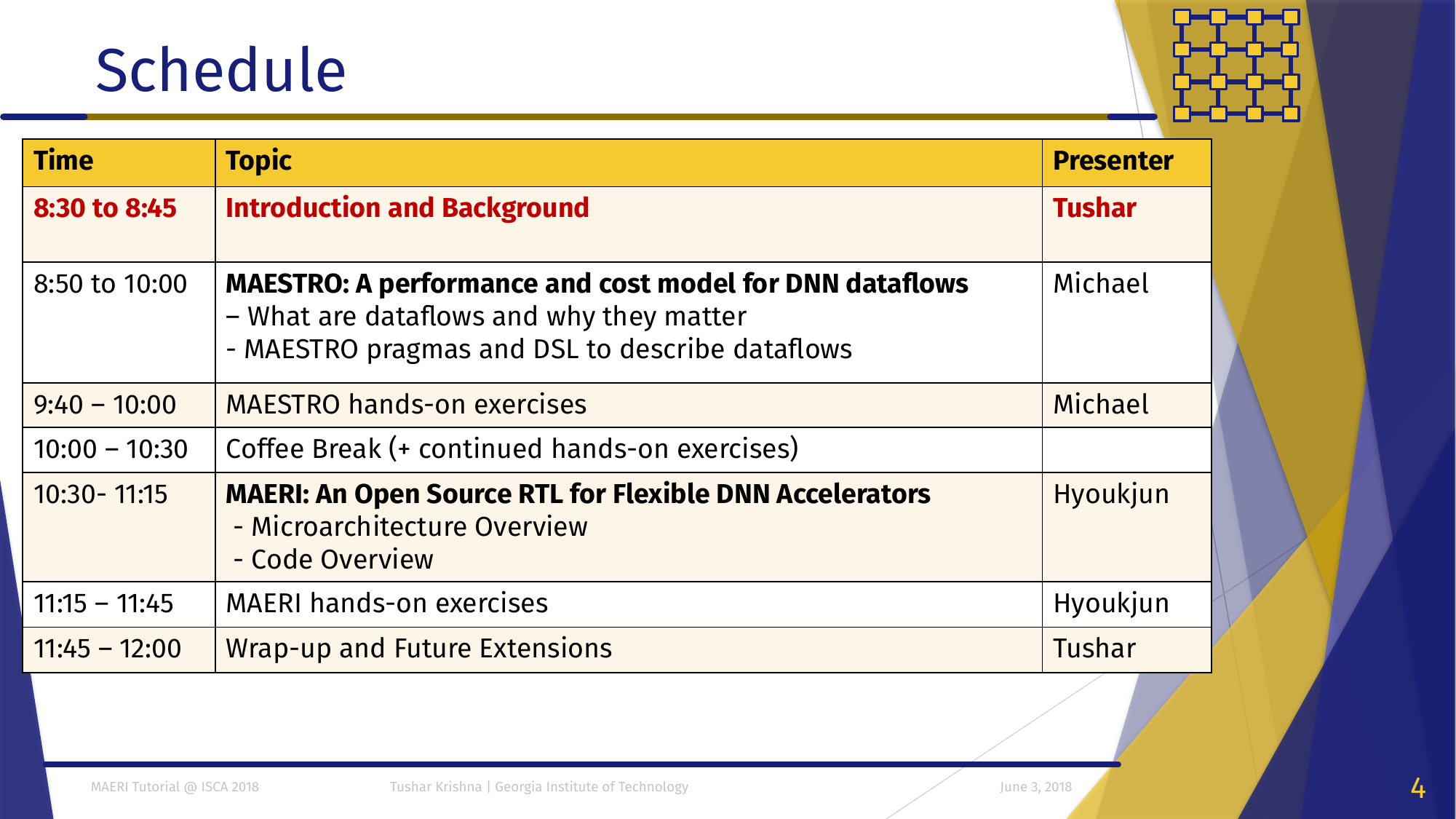

# Schedule
| Time | Topic | Presenter |
| --- | --- | --- |
| 8:30 to 8:45 | Introduction and Background | Tushar |
| 8:50 to 10:00 | MAESTRO: A performance and cost model for DNN dataflows  – What are dataflows and why they matter - MAESTRO pragmas and DSL to describe dataflows | Michael |
| 9:40 – 10:00 | MAESTRO hands-on exercises | Michael |
| 10:00 – 10:30 | Coffee Break (+ continued hands-on exercises) |  |
| 10:30- 11:15 | MAERI: An Open Source RTL for Flexible DNN Accelerators - Microarchitecture Overview - Code Overview | Hyoukjun |
| 11:15 – 11:45 | MAERI hands-on exercises | Hyoukjun |
| 11:45 – 12:00 | Wrap-up and Future Extensions | Tushar |
June 3, 2018
4
MAERI Tutorial @ ISCA 2018                                    Tushar Krishna | Georgia Institute of Technology